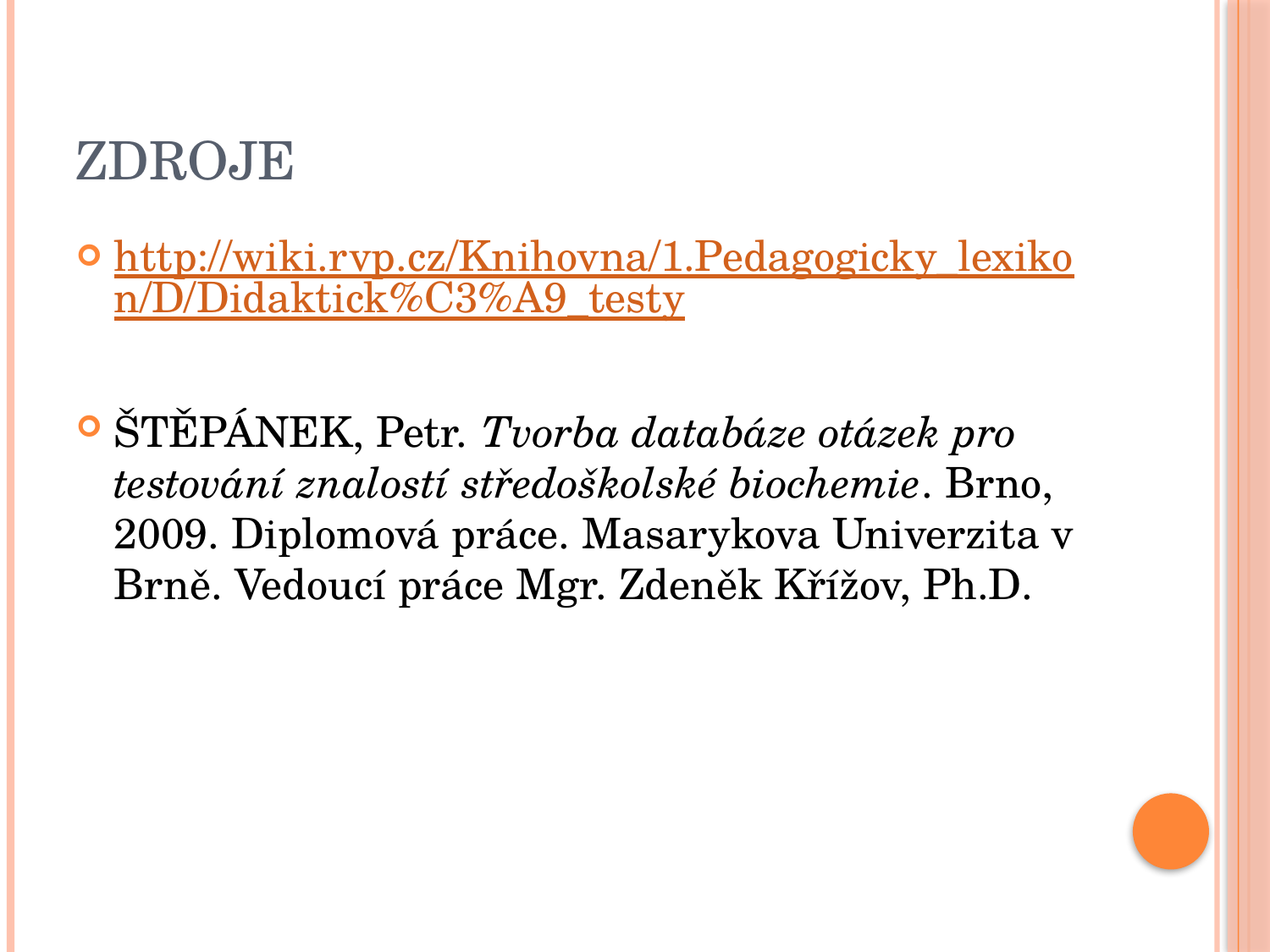

# Zdroje
http://wiki.rvp.cz/Knihovna/1.Pedagogicky_lexikon/D/Didaktick%C3%A9_testy

ŠTĚPÁNEK, Petr. Tvorba databáze otázek pro testování znalostí středoškolské biochemie. Brno, 2009. Diplomová práce. Masarykova Univerzita v Brně. Vedoucí práce Mgr. Zdeněk Křížov, Ph.D.